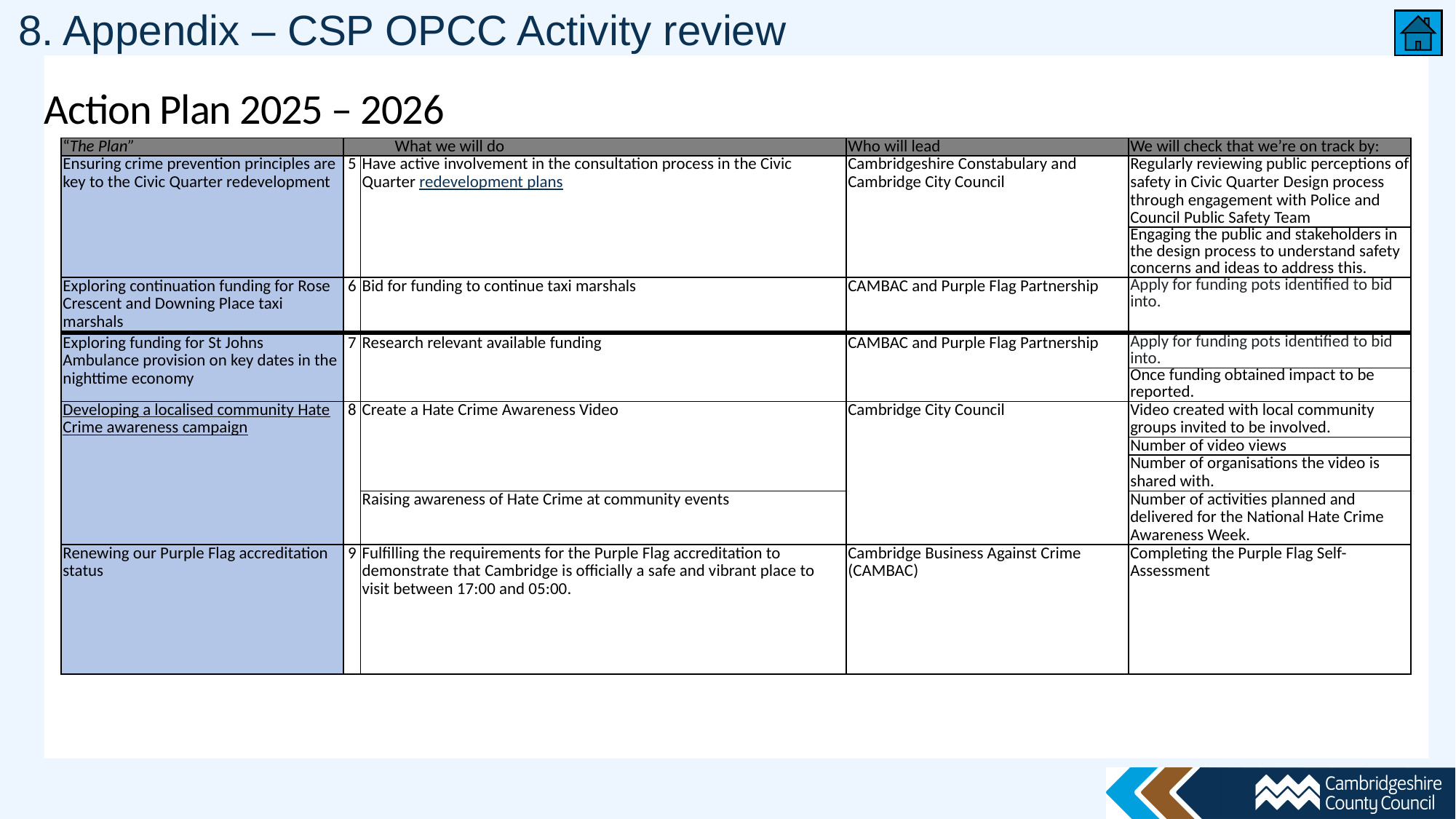

# 8. Appendix – CSP OPCC Activity review

Action Plan 2025 – 2026

| “The Plan” | What we will do |  | Who will lead | We will check that we’re on track by: |
| --- | --- | --- | --- | --- |
| Ensuring crime prevention principles are key to the Civic Quarter redevelopment | 5 | Have active involvement in the consultation process in the Civic Quarter redevelopment plans | Cambridgeshire Constabulary and Cambridge City Council | Regularly reviewing public perceptions of safety in Civic Quarter Design process through engagement with Police and Council Public Safety Team |
|  |  |  |  | Engaging the public and stakeholders in the design process to understand safety concerns and ideas to address this. |
| Exploring continuation funding for Rose Crescent and Downing Place taxi marshals | 6 | Bid for funding to continue taxi marshals | CAMBAC and Purple Flag Partnership | Apply for funding pots identified to bid into. |
|  |  |  |  | \_\_\_\_\_\_\_\_\_\_\_\_\_\_\_\_ |
| Exploring funding for St Johns Ambulance provision on key dates in the nighttime economy | 7 | Research relevant available funding | CAMBAC and Purple Flag Partnership | Apply for funding pots identified to bid into. |
|  |  |  |  | Once funding obtained impact to be reported. |
| Developing a localised community Hate Crime awareness campaign | 8 | Create a Hate Crime Awareness Video | Cambridge City Council | Video created with local community groups invited to be involved. |
|  |  |  |  | Number of video views |
|  |  |  |  | Number of organisations the video is shared with. |
|  |  | Raising awareness of Hate Crime at community events |  | Number of activities planned and delivered for the National Hate Crime Awareness Week. |
| Renewing our Purple Flag accreditation status | 9 | Fulfilling the requirements for the Purple Flag accreditation to demonstrate that Cambridge is officially a safe and vibrant place to visit between 17:00 and 05:00. | Cambridge Business Against Crime (CAMBAC) | Completing the Purple Flag Self-Assessment |